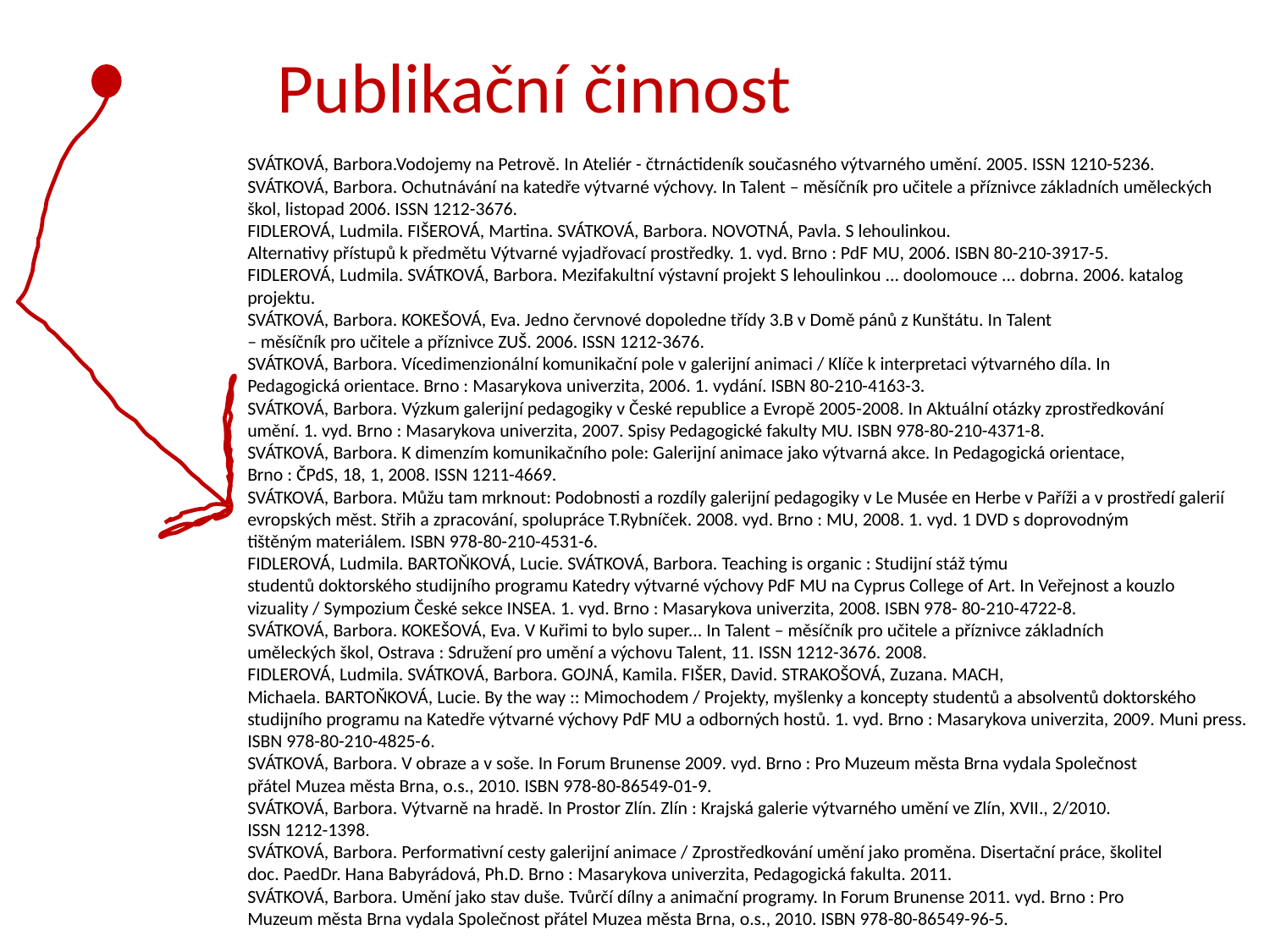

Publikační činnost

SVÁTKOVÁ, Barbora.Vodojemy na Petrově. In Ateliér - čtrnáctideník současného výtvarného umění. 2005. ISSN 1210-5236.
SVÁTKOVÁ, Barbora. Ochutnávání na katedře výtvarné výchovy. In Talent – měsíčník pro učitele a příznivce základních uměleckých
škol, listopad 2006. ISSN 1212-3676.
FIDLEROVÁ, Ludmila. FIŠEROVÁ, Martina. SVÁTKOVÁ, Barbora. NOVOTNÁ, Pavla. S lehoulinkou.
Alternativy přístupů k předmětu Výtvarné vyjadřovací prostředky. 1. vyd. Brno : PdF MU, 2006. ISBN 80-210-3917-5.
FIDLEROVÁ, Ludmila. SVÁTKOVÁ, Barbora. Mezifakultní výstavní projekt S lehoulinkou ... doolomouce ... dobrna. 2006. katalog
projektu.
SVÁTKOVÁ, Barbora. KOKEŠOVÁ, Eva. Jedno červnové dopoledne třídy 3.B v Domě pánů z Kunštátu. In Talent
– měsíčník pro učitele a příznivce ZUŠ. 2006. ISSN 1212-3676.
SVÁTKOVÁ, Barbora. Vícedimenzionální komunikační pole v galerijní animaci / Klíče k interpretaci výtvarného díla. In
Pedagogická orientace. Brno : Masarykova univerzita, 2006. 1. vydání. ISBN 80-210-4163-3.
SVÁTKOVÁ, Barbora. Výzkum galerijní pedagogiky v České republice a Evropě 2005-2008. In Aktuální otázky zprostředkování
umění. 1. vyd. Brno : Masarykova univerzita, 2007. Spisy Pedagogické fakulty MU. ISBN 978-80-210-4371-8.
SVÁTKOVÁ, Barbora. K dimenzím komunikačního pole: Galerijní animace jako výtvarná akce. In Pedagogická orientace,
Brno : ČPdS, 18, 1, 2008. ISSN 1211-4669.
SVÁTKOVÁ, Barbora. Můžu tam mrknout: Podobnosti a rozdíly galerijní pedagogiky v Le Musée en Herbe v Paříži a v prostředí galerií
evropských měst. Střih a zpracování, spolupráce T.Rybníček. 2008. vyd. Brno : MU, 2008. 1. vyd. 1 DVD s doprovodným
tištěným materiálem. ISBN 978-80-210-4531-6.
FIDLEROVÁ, Ludmila. BARTOŇKOVÁ, Lucie. SVÁTKOVÁ, Barbora. Teaching is organic : Studijní stáž týmu
studentů doktorského studijního programu Katedry výtvarné výchovy PdF MU na Cyprus College of Art. In Veřejnost a kouzlo
vizuality / Sympozium České sekce INSEA. 1. vyd. Brno : Masarykova univerzita, 2008. ISBN 978- 80-210-4722-8.
SVÁTKOVÁ, Barbora. KOKEŠOVÁ, Eva. V Kuřimi to bylo super... In Talent – měsíčník pro učitele a příznivce základních
uměleckých škol, Ostrava : Sdružení pro umění a výchovu Talent, 11. ISSN 1212-3676. 2008.
FIDLEROVÁ, Ludmila. SVÁTKOVÁ, Barbora. GOJNÁ, Kamila. FIŠER, David. STRAKOŠOVÁ, Zuzana. MACH,
Michaela. BARTOŇKOVÁ, Lucie. By the way :: Mimochodem / Projekty, myšlenky a koncepty studentů a absolventů doktorského
studijního programu na Katedře výtvarné výchovy PdF MU a odborných hostů. 1. vyd. Brno : Masarykova univerzita, 2009. Muni press.
ISBN 978-80-210-4825-6.
SVÁTKOVÁ, Barbora. V obraze a v soše. In Forum Brunense 2009. vyd. Brno : Pro Muzeum města Brna vydala Společnost
přátel Muzea města Brna, o.s., 2010. ISBN 978-80-86549-01-9.
SVÁTKOVÁ, Barbora. Výtvarně na hradě. In Prostor Zlín. Zlín : Krajská galerie výtvarného umění ve Zlín, XVII., 2/2010.
ISSN 1212-1398.
SVÁTKOVÁ, Barbora. Performativní cesty galerijní animace / Zprostředkování umění jako proměna. Disertační práce, školitel
doc. PaedDr. Hana Babyrádová, Ph.D. Brno : Masarykova univerzita, Pedagogická fakulta. 2011.
SVÁTKOVÁ, Barbora. Umění jako stav duše. Tvůrčí dílny a animační programy. In Forum Brunense 2011. vyd. Brno : Pro
Muzeum města Brna vydala Společnost přátel Muzea města Brna, o.s., 2010. ISBN 978-80-86549-96-5.